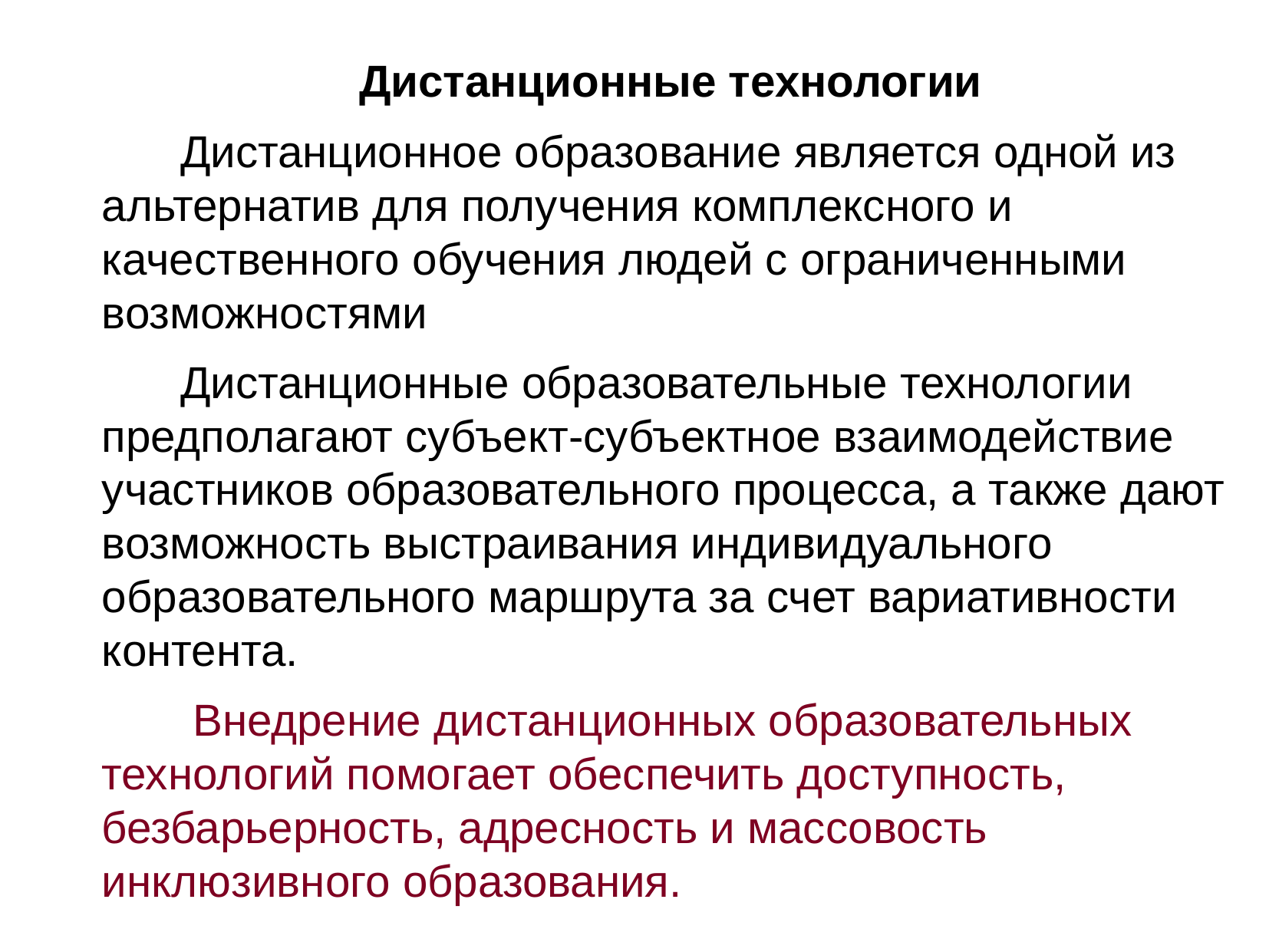

Дистанционные технологии
Дистанционное образование является одной из альтернатив для получения комплексного и качественного обучения людей с ограниченными возможностями
Дистанционные образовательные технологии предполагают субъект-субъектное взаимодействие участников образовательного процесса, а также дают возможность выстраивания индивидуального образовательного маршрута за счет вариативности контента.
 Внедрение дистанционных образовательных технологий помогает обеспечить доступность, безбарьерность, адресность и массовость инклюзивного образования.